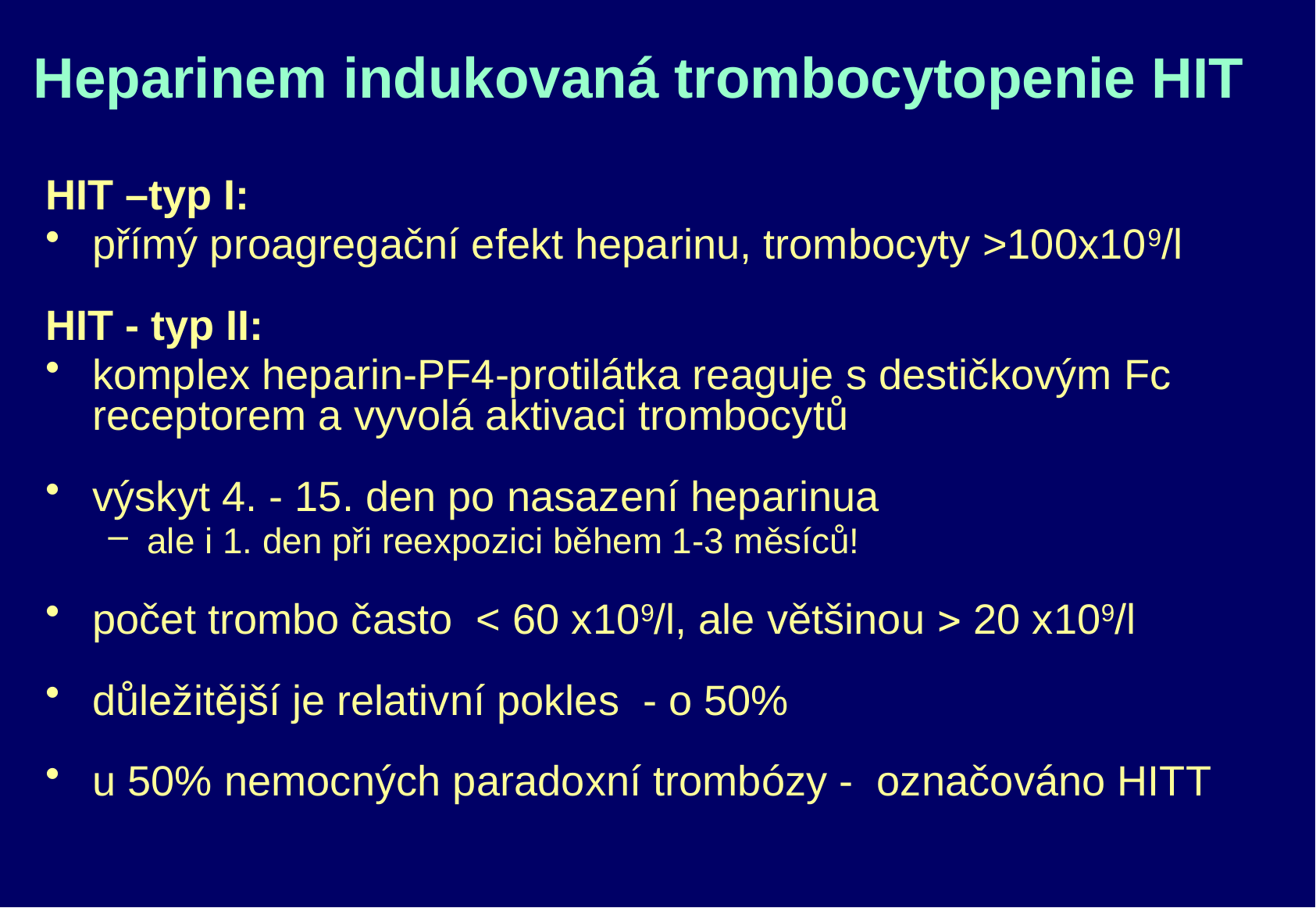

# Heparinem indukovaná trombocytopenie HIT
HIT –typ I:
přímý proagregační efekt heparinu, trombocyty >100x109/l

HIT - typ II:
komplex heparin-PF4-protilátka reaguje s destičkovým Fc receptorem a vyvolá aktivaci trombocytů

výskyt 4. - 15. den po nasazení heparinua
ale i 1. den při reexpozici během 1-3 měsíců!

počet trombo často  < 60 x109/l, ale většinou > 20 x109/l

důležitější je relativní pokles  - o 50%

u 50% nemocných paradoxní trombózy -  označováno HITT